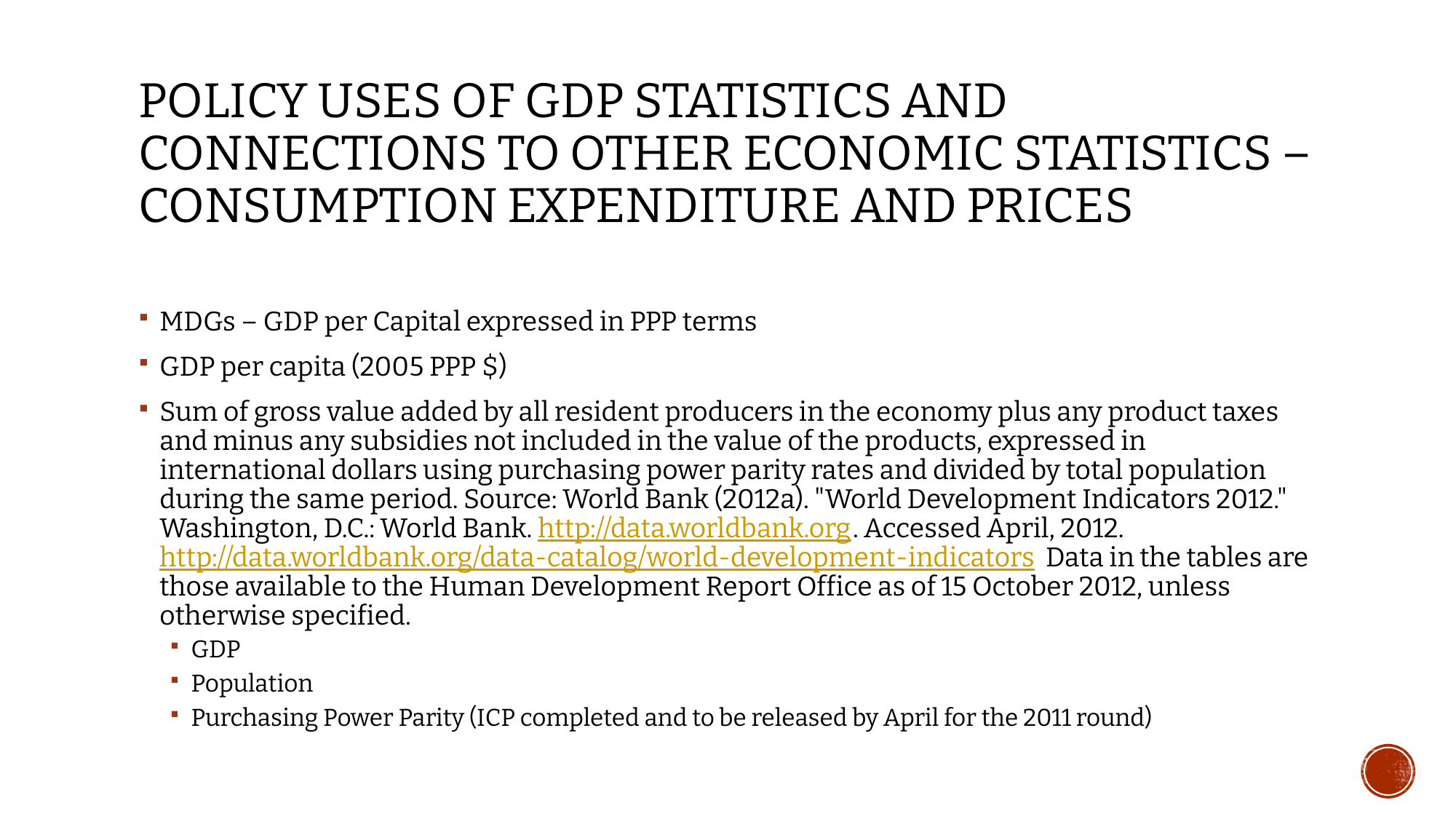

# policy Uses of GDP statistics and Connections to other economic statistics – Consumption Expenditure and Prices

MDGs – GDP per Capital expressed in PPP terms
GDP per capita (2005 PPP $)
Sum of gross value added by all resident producers in the economy plus any product taxes and minus any subsidies not included in the value of the products, expressed in international dollars using purchasing power parity rates and divided by total population during the same period. Source: World Bank (2012a). "World Development Indicators 2012." Washington, D.C.: World Bank. http://data.worldbank.org. Accessed April, 2012. http://data.worldbank.org/data-catalog/world-development-indicators Data in the tables are those available to the Human Development Report Office as of 15 October 2012, unless otherwise specified.
GDP
Population
Purchasing Power Parity (ICP completed and to be released by April for the 2011 round)